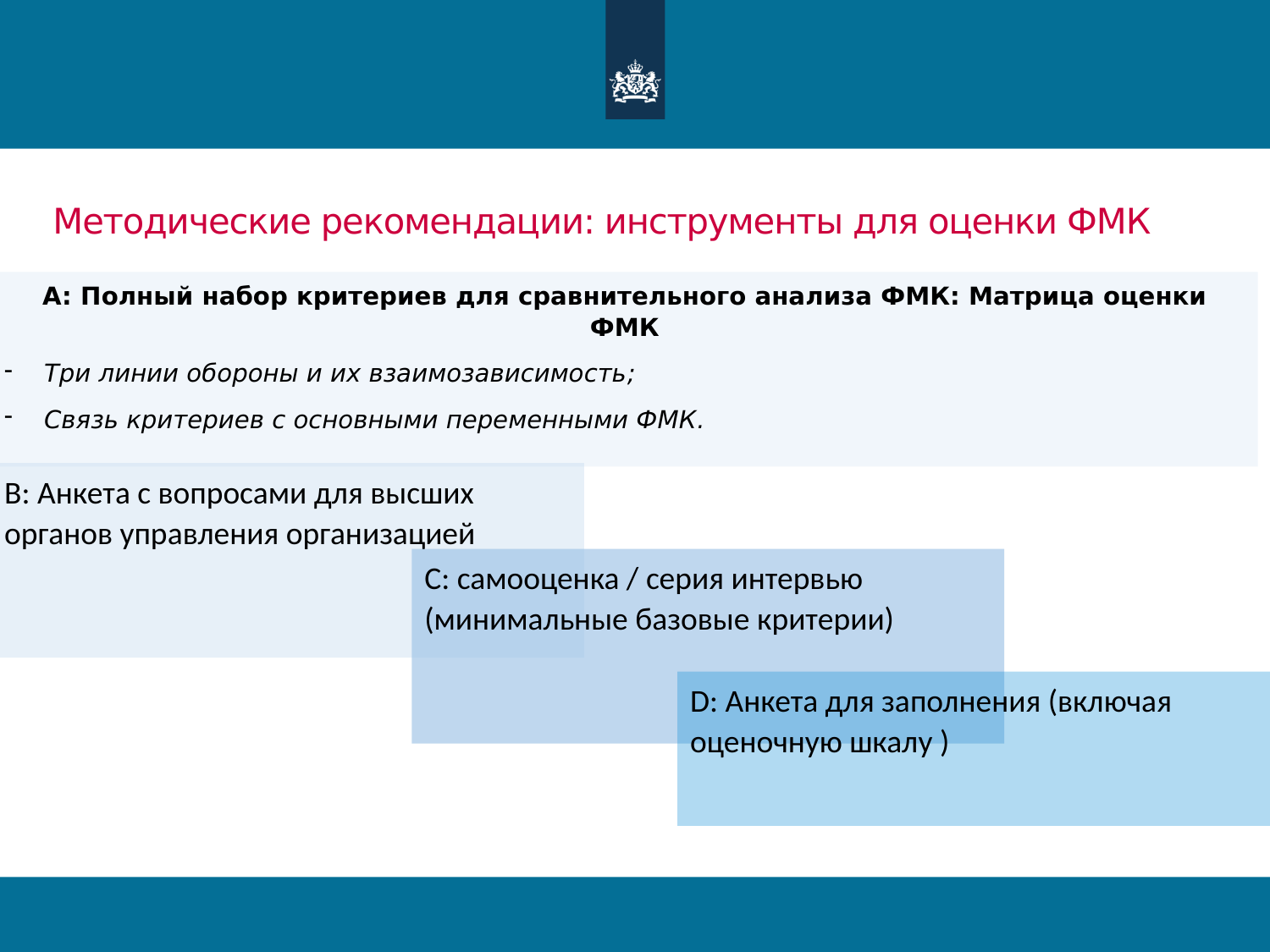

# Методические рекомендации: инструменты для оценки ФМК
A: Полный набор критериев для сравнительного анализа ФМК: Матрица оценки ФМК
Три линии обороны и их взаимозависимость;
Связь критериев с основными переменными ФМК.

B: Анкета с вопросами для высших органов управления организацией
C: самооценка / серия интервью (минимальные базовые критерии)
D: Анкета для заполнения (включая оценочную шкалу )